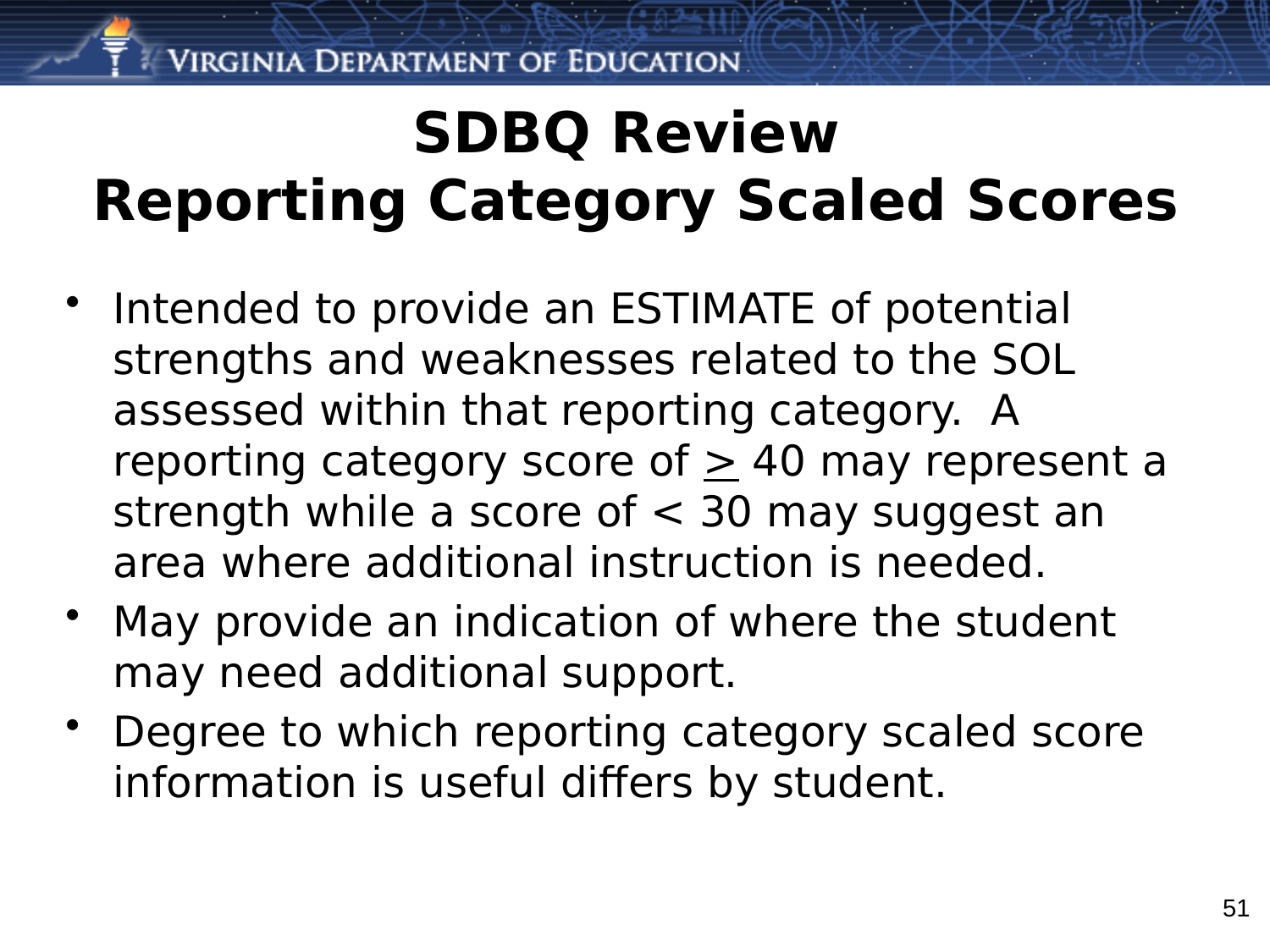

# SDBQ Review Reporting Category Scaled Scores
Intended to provide an ESTIMATE of potential strengths and weaknesses related to the SOL assessed within that reporting category.  A reporting category score of > 40 may represent a strength while a score of < 30 may suggest an area where additional instruction is needed.
May provide an indication of where the student may need additional support.
Degree to which reporting category scaled score information is useful differs by student.
 51